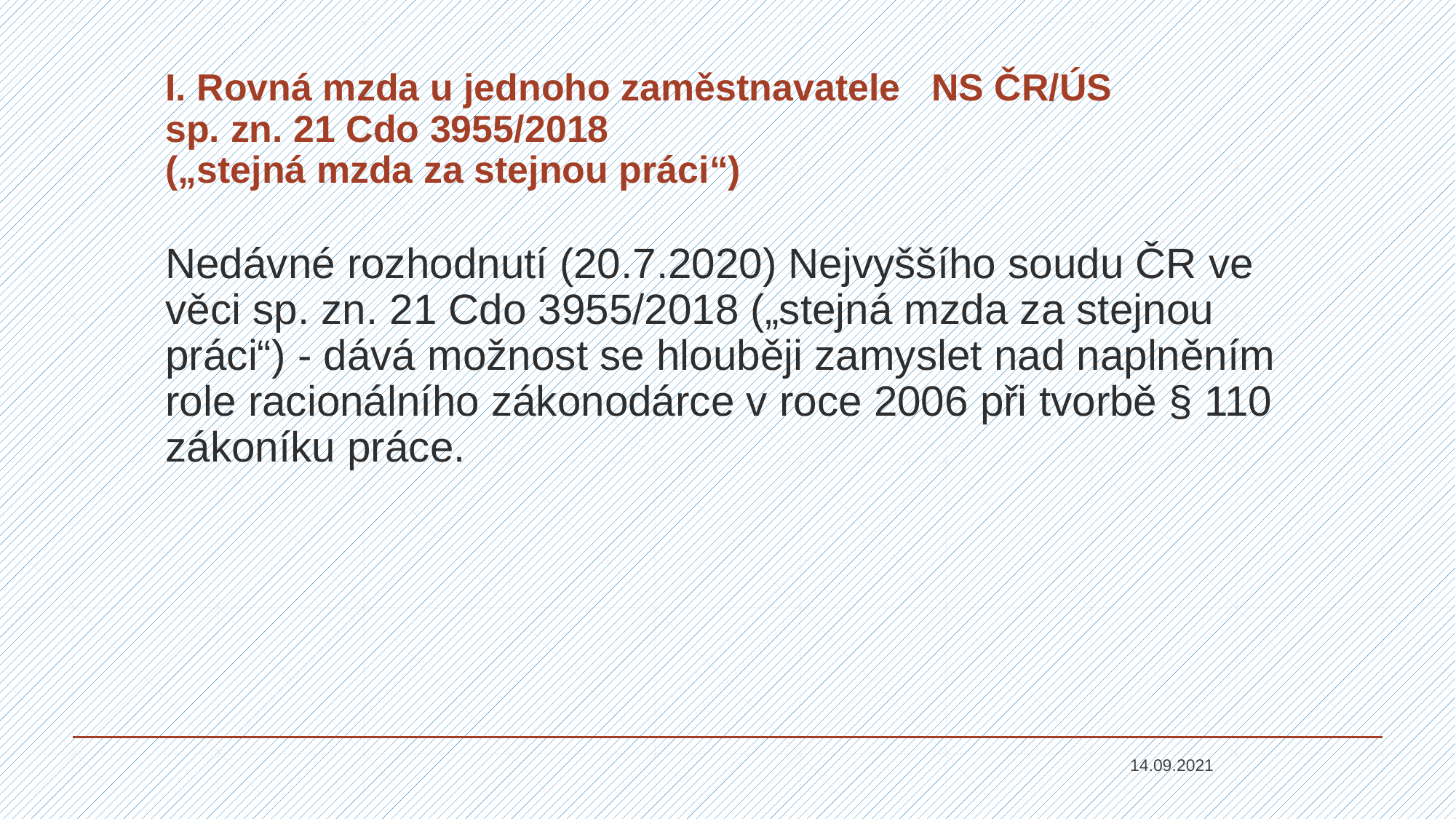

# I. Rovná mzda u jednoho zaměstnavatele	NS ČR/ÚS sp. zn. 21 Cdo 3955/2018 („stejná mzda za stejnou práci“)
Nedávné rozhodnutí (20.7.2020) Nejvyššího soudu ČR ve věci sp. zn. 21 Cdo 3955/2018 („stejná mzda za stejnou práci“) - dává možnost se hlouběji zamyslet nad naplněním role racionálního zákonodárce v roce 2006 při tvorbě § 110 zákoníku práce.
14.09.2021